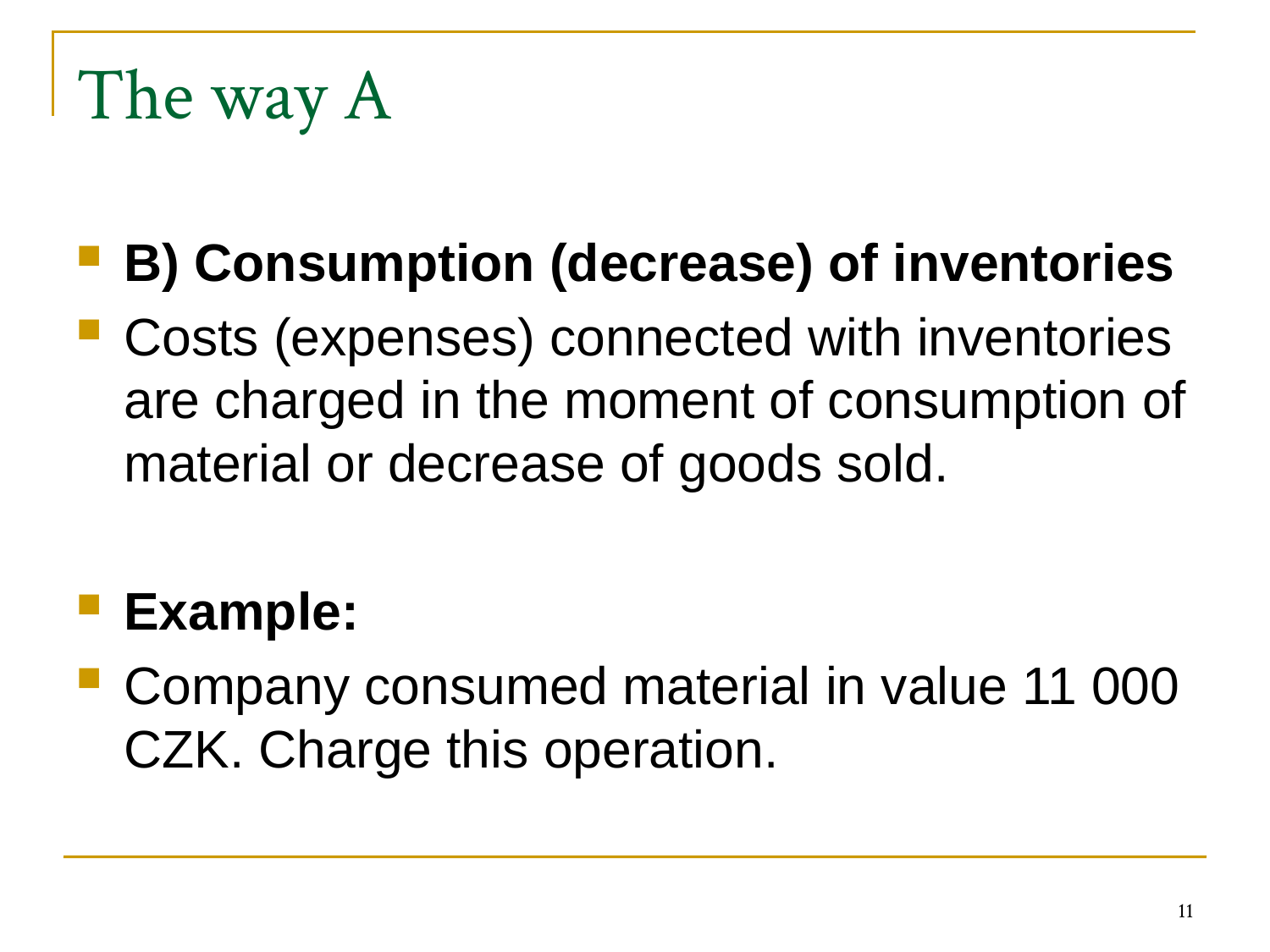

# The way A
B) Consumption (decrease) of inventories
Costs (expenses) connected with inventories are charged in the moment of consumption of material or decrease of goods sold.

Example:
Company consumed material in value 11 000 CZK. Charge this operation.

11